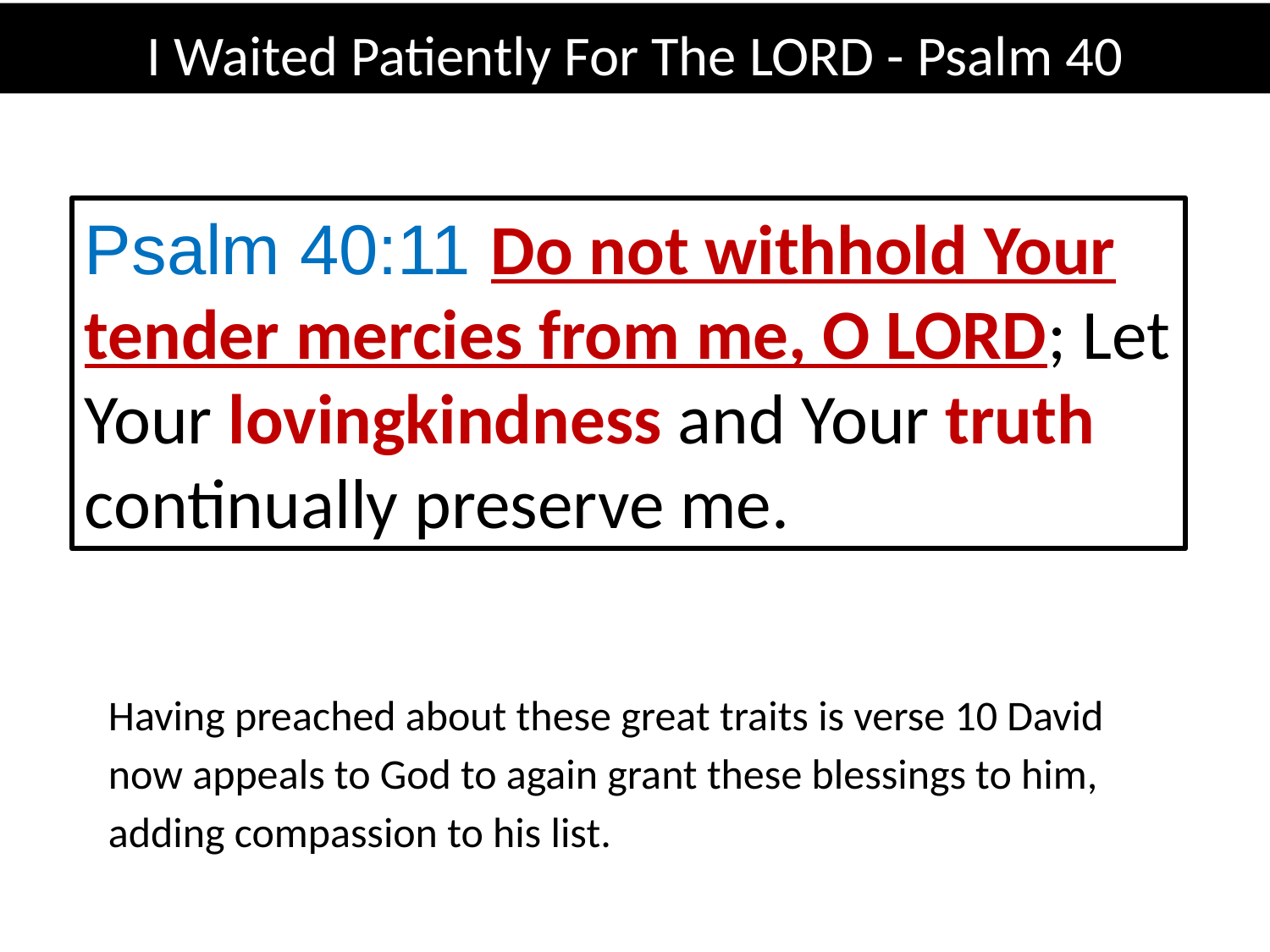

I Waited Patiently For The LORD - Psalm 40
Psalm 40:11 Do not withhold Your tender mercies from me, O LORD; Let Your lovingkindness and Your truth continually preserve me.
Having preached about these great traits is verse 10 David now appeals to God to again grant these blessings to him, adding compassion to his list.